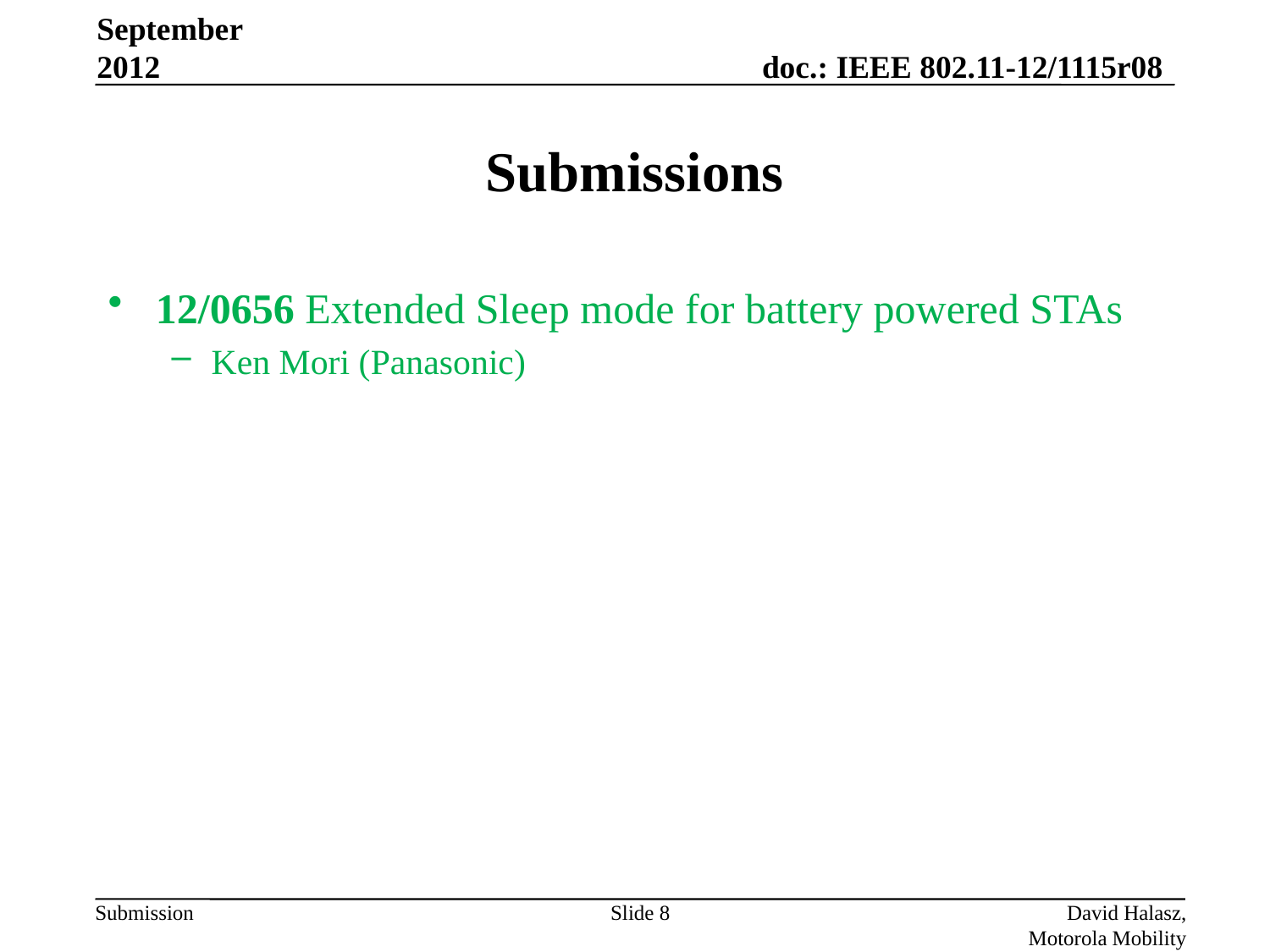

September 2012
# Submissions
12/0656 Extended Sleep mode for battery powered STAs
Ken Mori (Panasonic)

Slide 8
David Halasz, Motorola Mobility